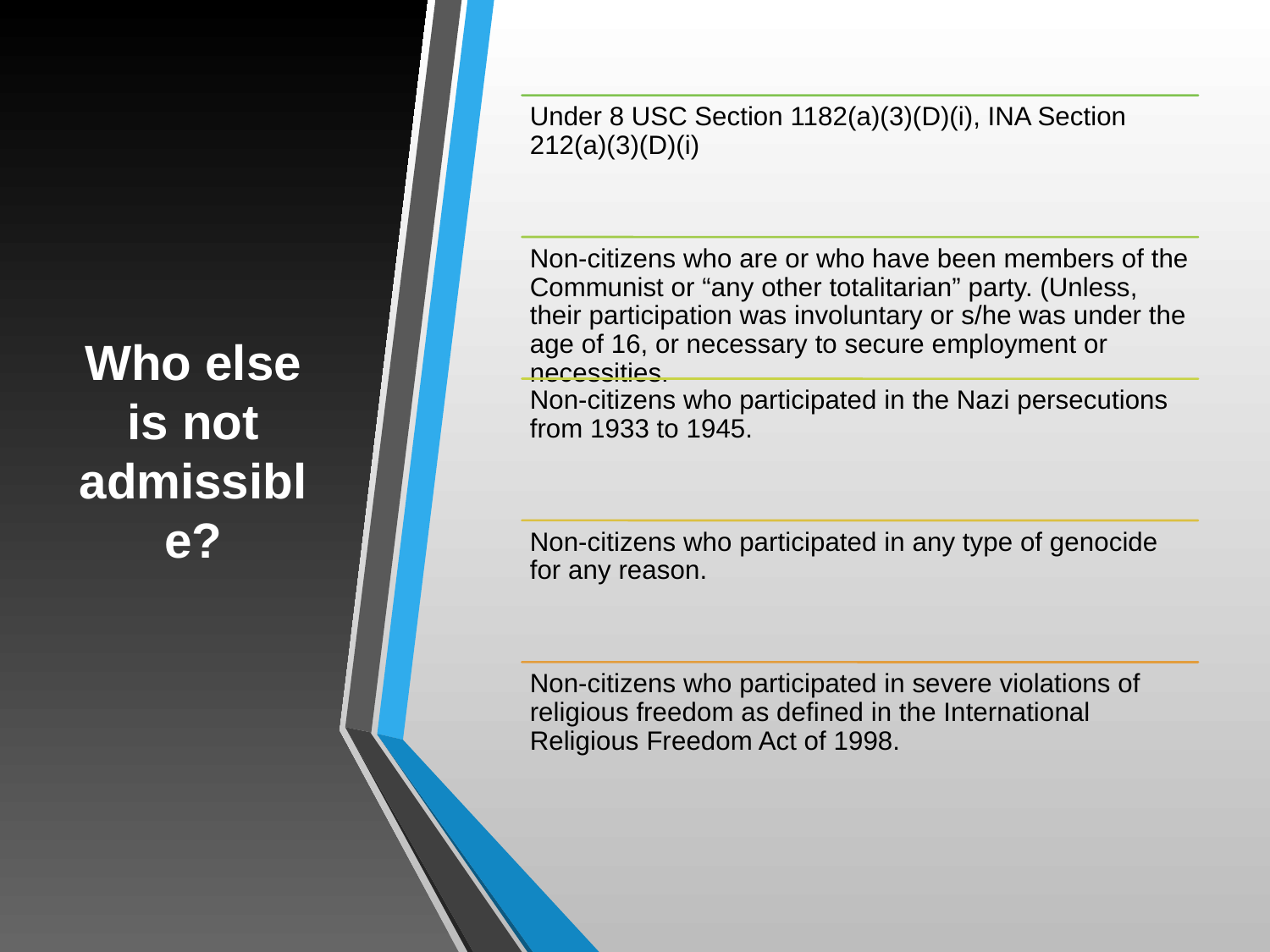

# Who else is not admissible?
Under 8 USC Section 1182(a)(3)(D)(i), INA Section 212(a)(3)(D)(i)
Non-citizens who are or who have been members of the Communist or “any other totalitarian” party. (Unless, their participation was involuntary or s/he was under the age of 16, or necessary to secure employment or necessities.
Non-citizens who participated in the Nazi persecutions from 1933 to 1945.
Non-citizens who participated in any type of genocide for any reason.
Non-citizens who participated in severe violations of religious freedom as defined in the International Religious Freedom Act of 1998.